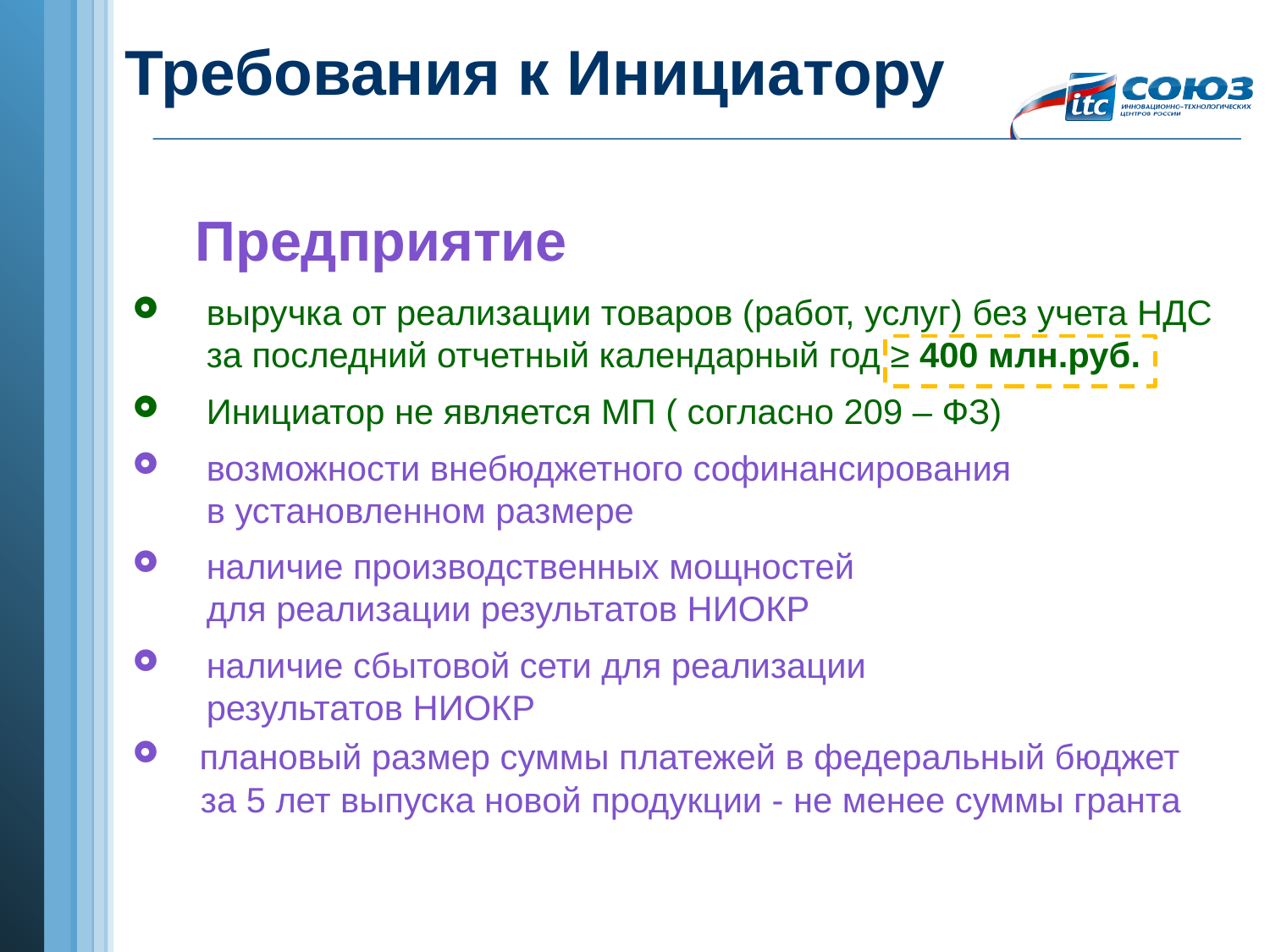

# Требования к Инициатору
    Предприятие
выручка от реализации товаров (работ, услуг) без учета НДС за последний отчетный календарный год ≥ 400 млн.руб.
Инициатор не является МП ( согласно 209 – ФЗ)
возможности внебюджетного софинансирования                        в установленном размере
наличие производственных мощностей                                     для реализации результатов НИОКР
наличие сбытовой сети для реализации                     результатов НИОКР
  плановый размер суммы платежей в федеральный бюджет
       за 5 лет выпуска новой продукции - не менее суммы гранта